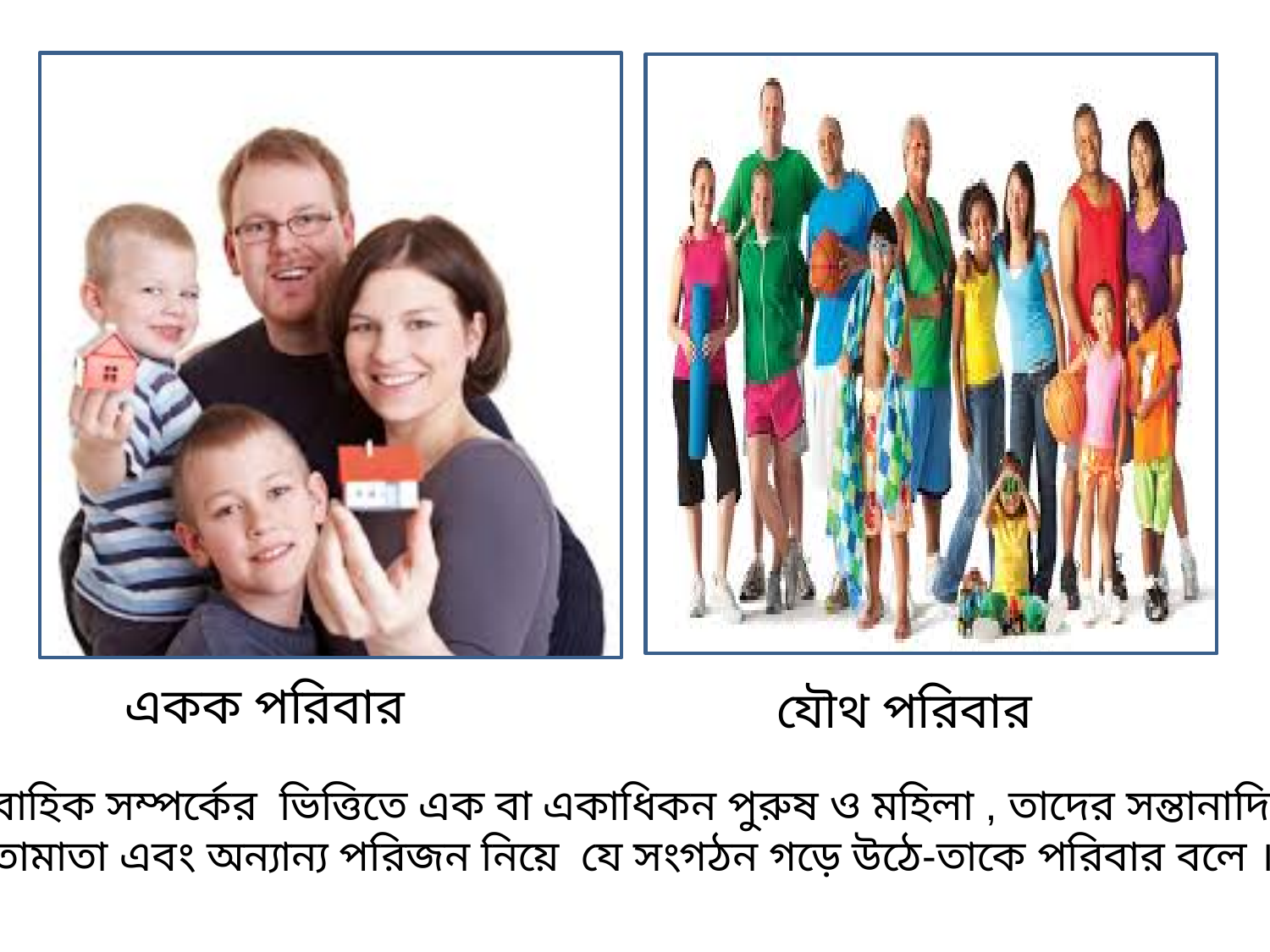

একক পরিবার
যৌথ পরিবার
বৈবাহিক সম্পর্কের  ভিত্তিতে এক বা একাধিকন পুরুষ ও মহিলা , তাদের সন্তানাদি,
    পিতামাতা এবং অন্যান্য পরিজন নিয়ে  যে সংগঠন গড়ে উঠে-তাকে পরিবার বলে ।